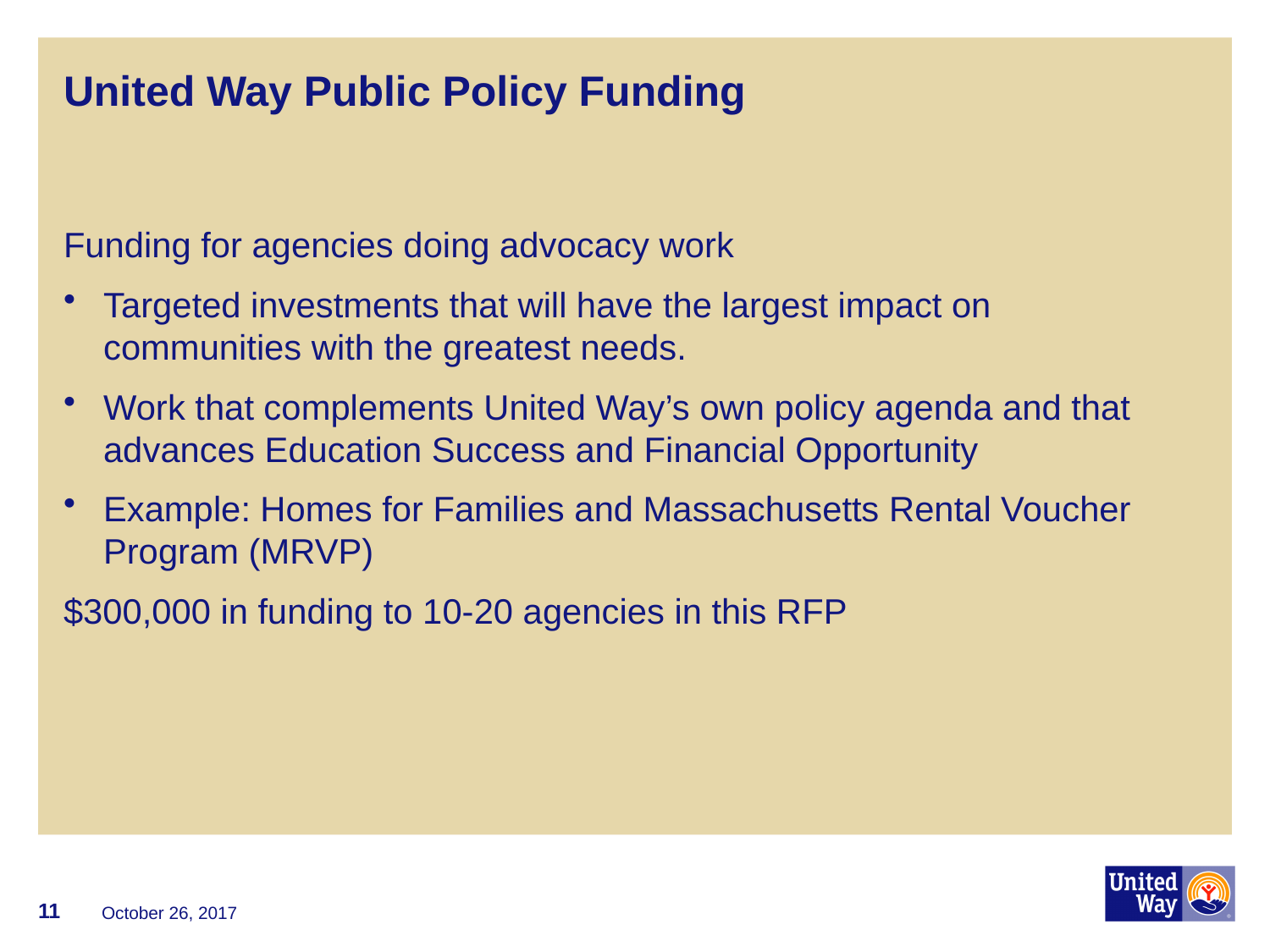

# United Way Public Policy Funding
Funding for agencies doing advocacy work
Targeted investments that will have the largest impact on communities with the greatest needs.
Work that complements United Way’s own policy agenda and that advances Education Success and Financial Opportunity
Example: Homes for Families and Massachusetts Rental Voucher Program (MRVP)
$300,000 in funding to 10-20 agencies in this RFP
11
October 26, 2017